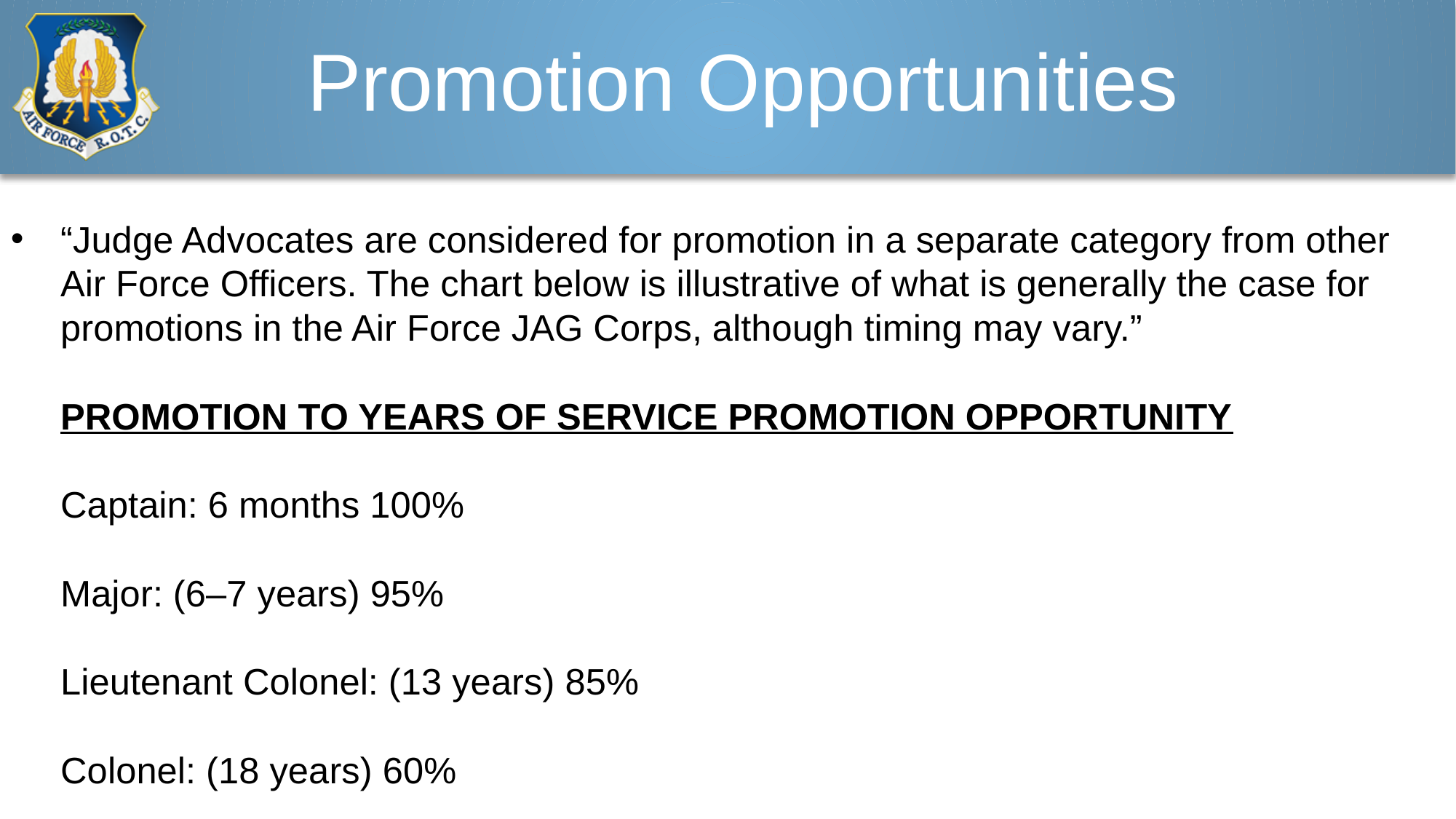

Promotion Opportunities
“Judge Advocates are considered for promotion in a separate category from other Air Force Officers. The chart below is illustrative of what is generally the case for promotions in the Air Force JAG Corps, although timing may vary.”
PROMOTION TO YEARS OF SERVICE PROMOTION OPPORTUNITY
Captain: 6 months 100%
Major: (6–7 years) 95%
Lieutenant Colonel: (13 years) 85%
Colonel: (18 years) 60%